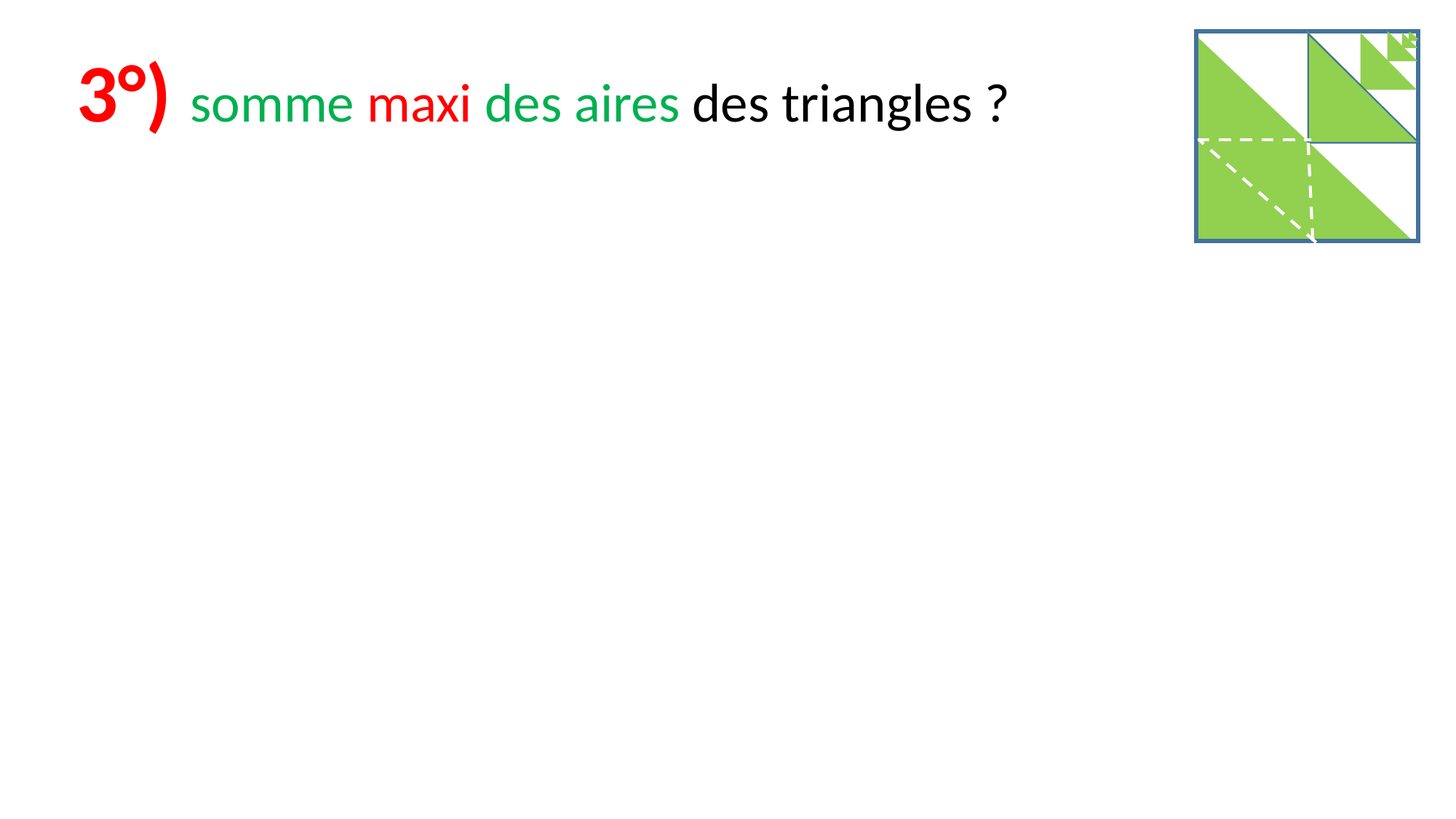

#

3°) somme maxi des aires des triangles ?
					                    1 – qnb de termes
A = u1 + u2 + … + un = 1er terme
					                            1 – q
                  1 – 0,25n
    = 200                                    Amaxi = …       A
                   1 – 0,25
L’aire maximale Amaxi correspond au nombre maximal n de triangles.